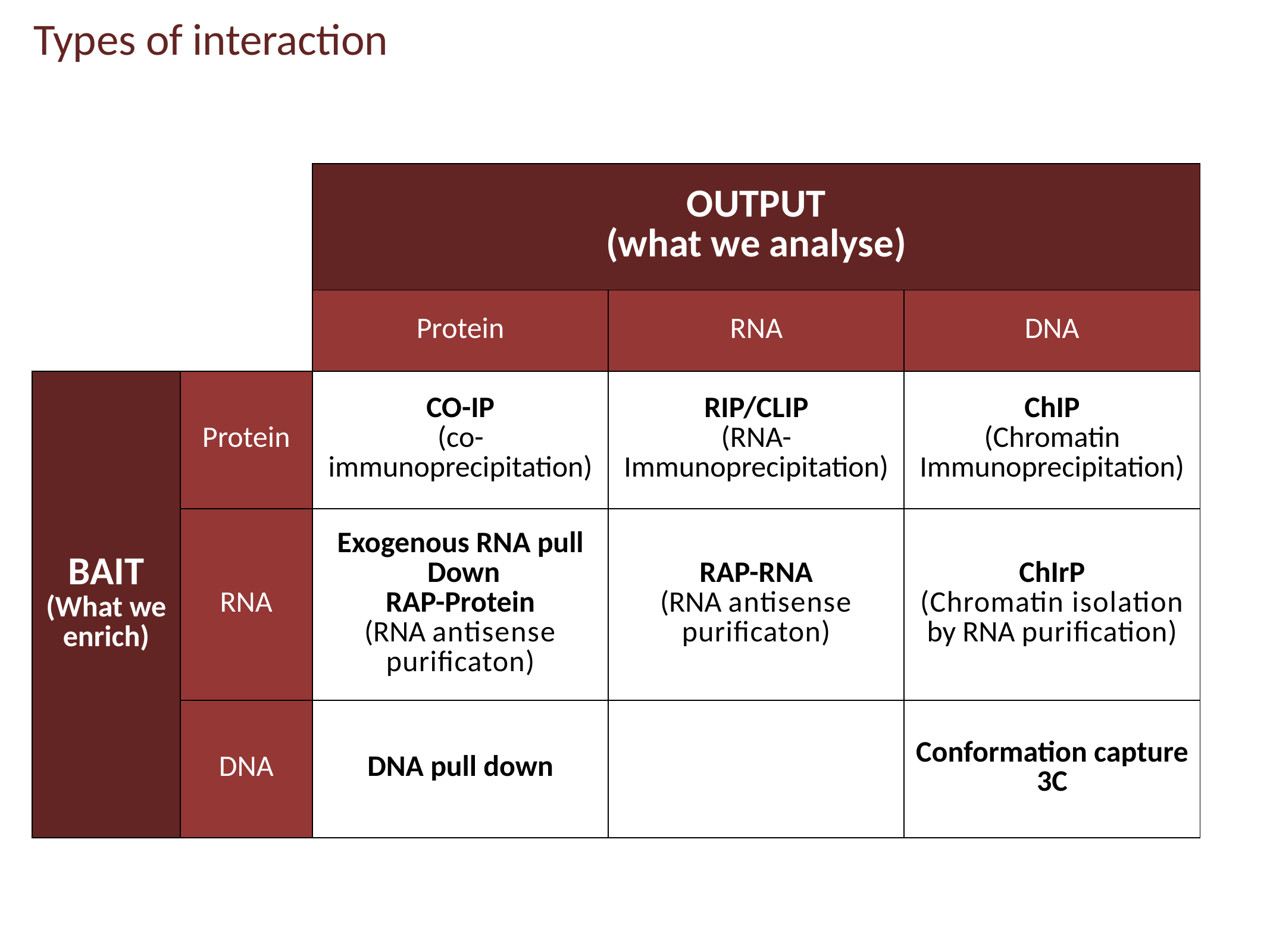

Types of interaction
|  |  | OUTPUT (what we analyse) |  |  |
| --- | --- | --- | --- | --- |
|  |  | Protein | RNA | DNA |
| BAIT (What we enrich) | Protein | CO-IP (co-immunoprecipitation) | RIP/CLIP (RNA-Immunoprecipitation) | ChIP (Chromatin Immunoprecipitation) |
|  | RNA | Exogenous RNA pull Down RAP-Protein (RNA antisense puriﬁcaton) | RAP-RNA (RNA antisense puriﬁcaton) | ChIrP (Chromatin isolation by RNA puriﬁcation) |
|  | DNA | DNA pull down |  | Conformation capture 3C |